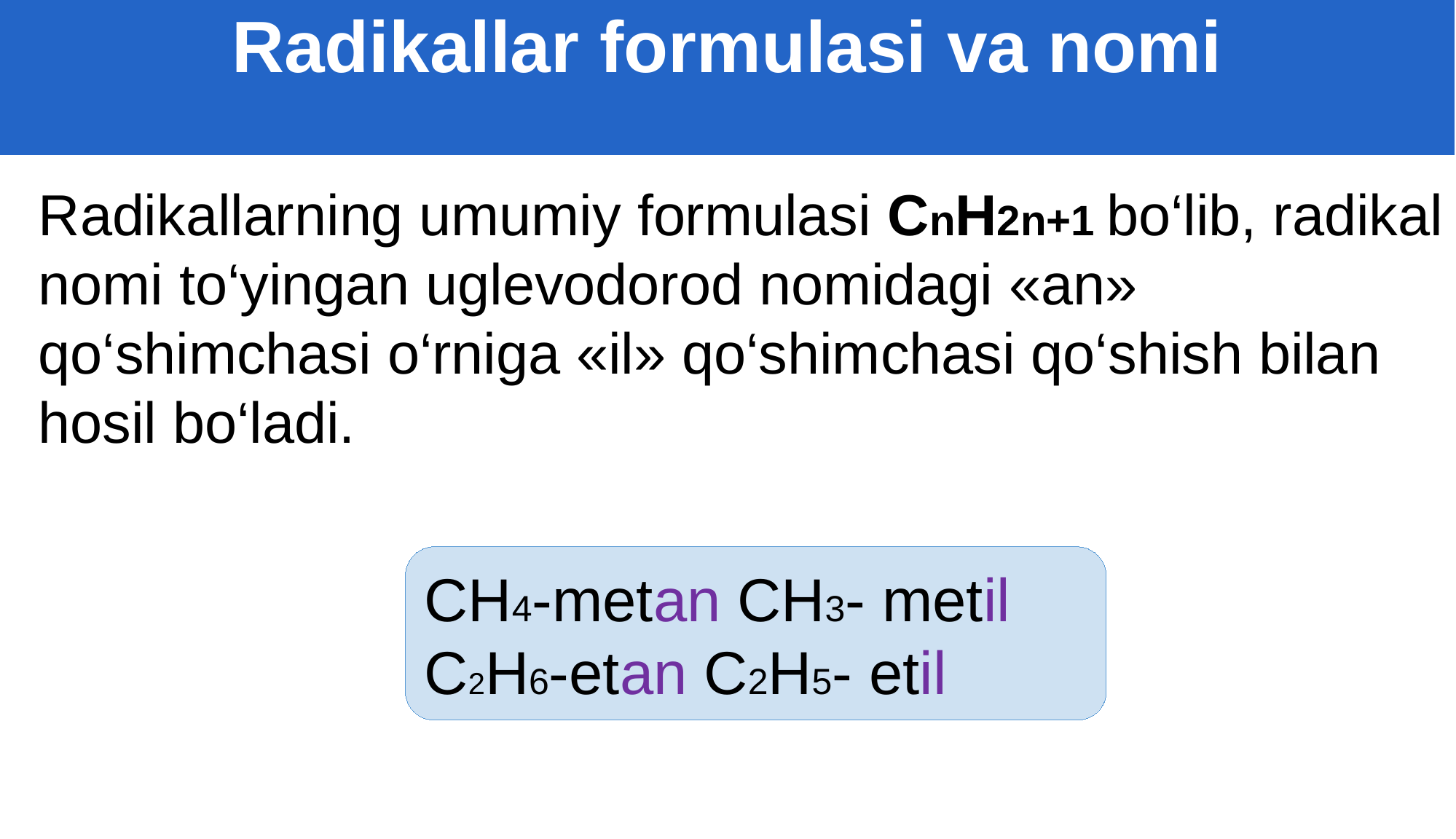

Radikallar formulasi va nomi

Radikallarning umumiy formulasi CnH2n+1 bo‘lib, radikal nomi to‘yingan uglevodorod nomidagi «an» qo‘shimchasi o‘rniga «il» qo‘shimchasi qo‘shish bilan hosil bo‘ladi.
CH4-metan CH3- metil
C2H6-etan C2H5- etil